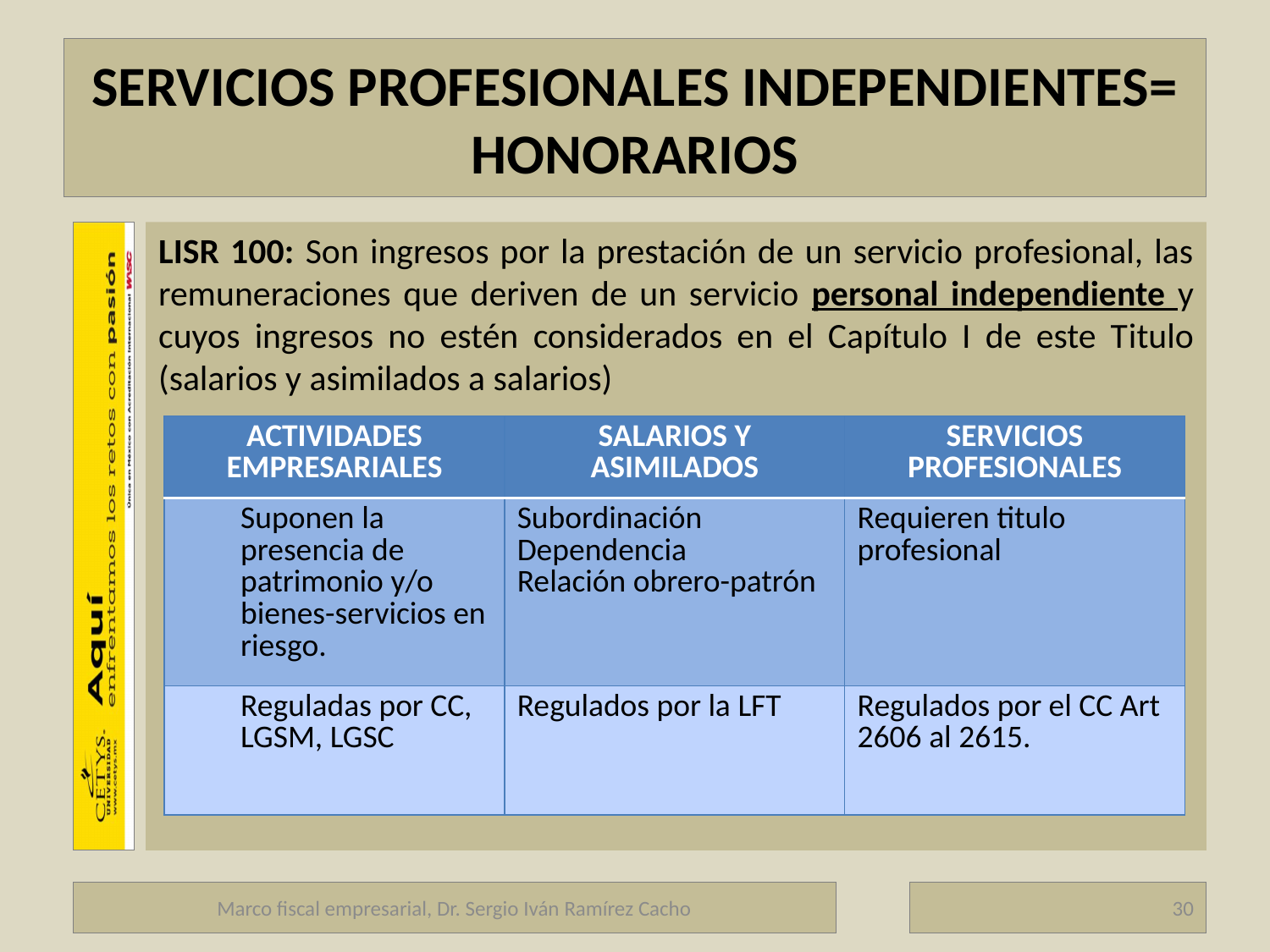

# SERVICIOS PROFESIONALES INDEPENDIENTES= HONORARIOS
LISR 100: Son ingresos por la prestación de un servicio profesional, las remuneraciones que deriven de un servicio personal independiente y cuyos ingresos no estén considerados en el Capítulo I de este Titulo (salarios y asimilados a salarios)

| ACTIVIDADES EMPRESARIALES | SALARIOS Y ASIMILADOS | SERVICIOS PROFESIONALES |
| --- | --- | --- |
| Suponen la presencia de patrimonio y/o bienes-servicios en riesgo. | Subordinación Dependencia Relación obrero-patrón | Requieren titulo profesional |
| Reguladas por CC, LGSM, LGSC | Regulados por la LFT | Regulados por el CC Art 2606 al 2615. |
Marco fiscal empresarial, Dr. Sergio Iván Ramírez Cacho
30